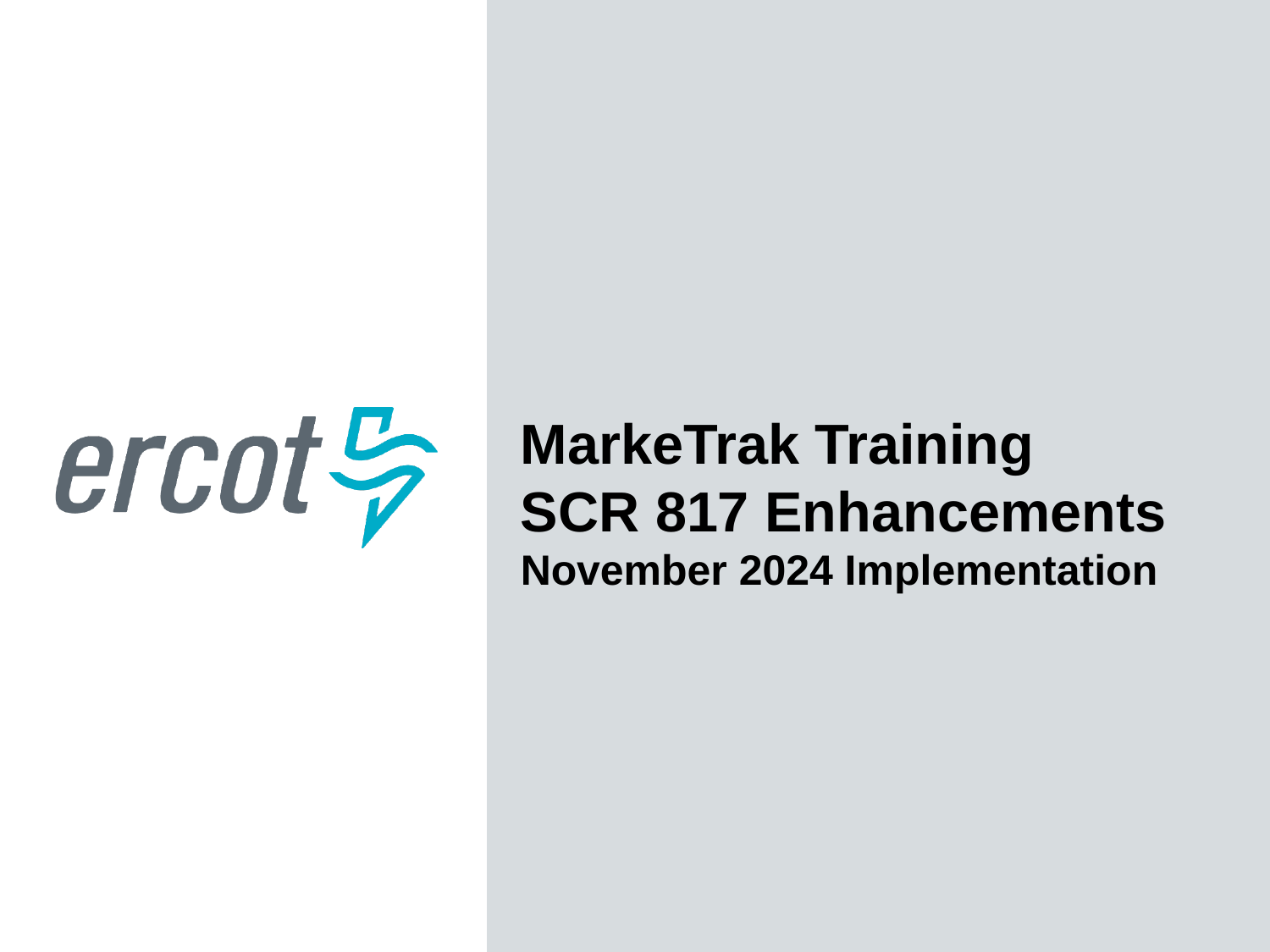

MarkeTrak Training
SCR 817 Enhancements
November 2024 Implementation